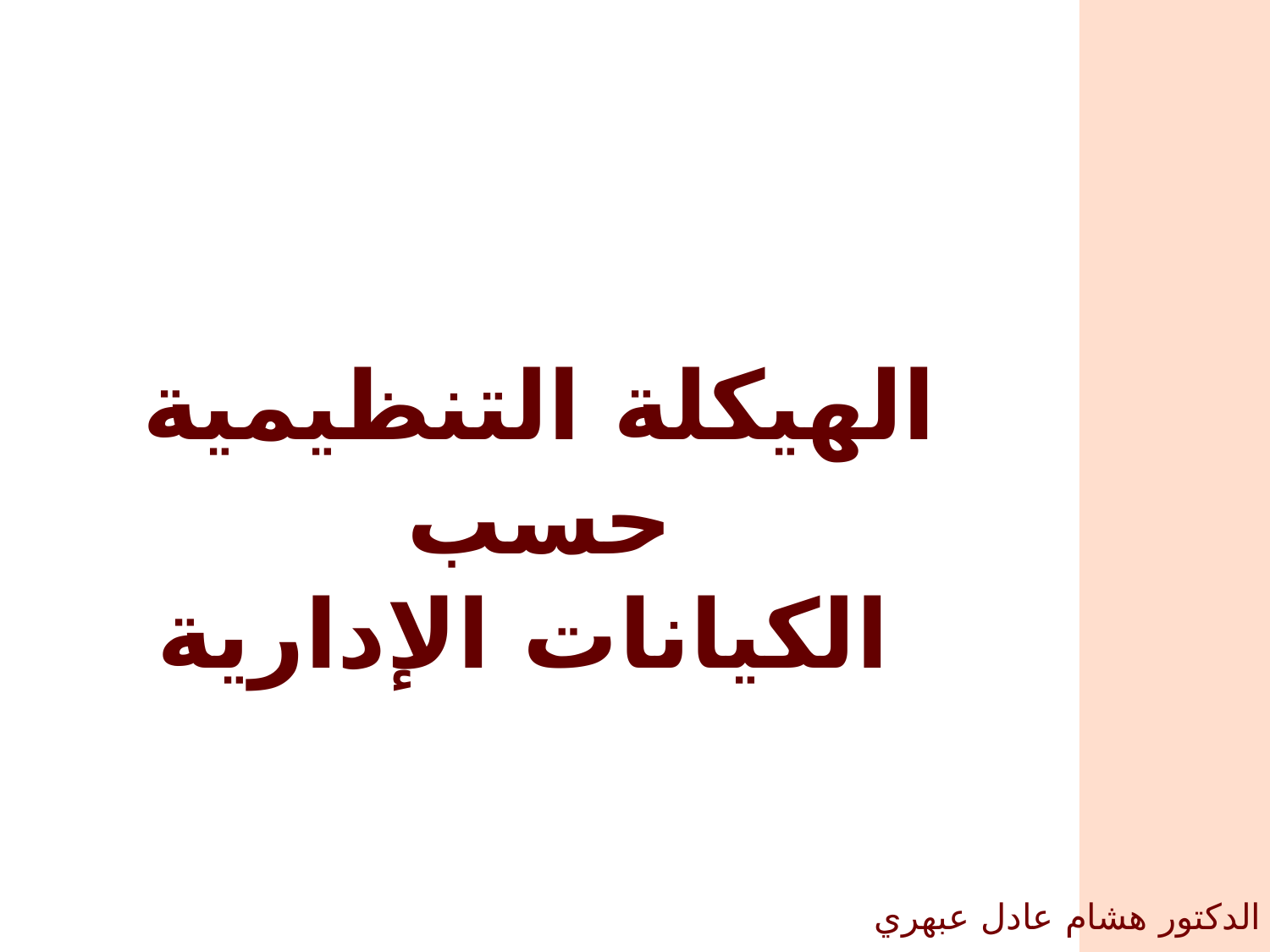

الهيكلة التنظيمية حسب
 الكيانات الإدارية
الدكتور هشام عادل عبهري